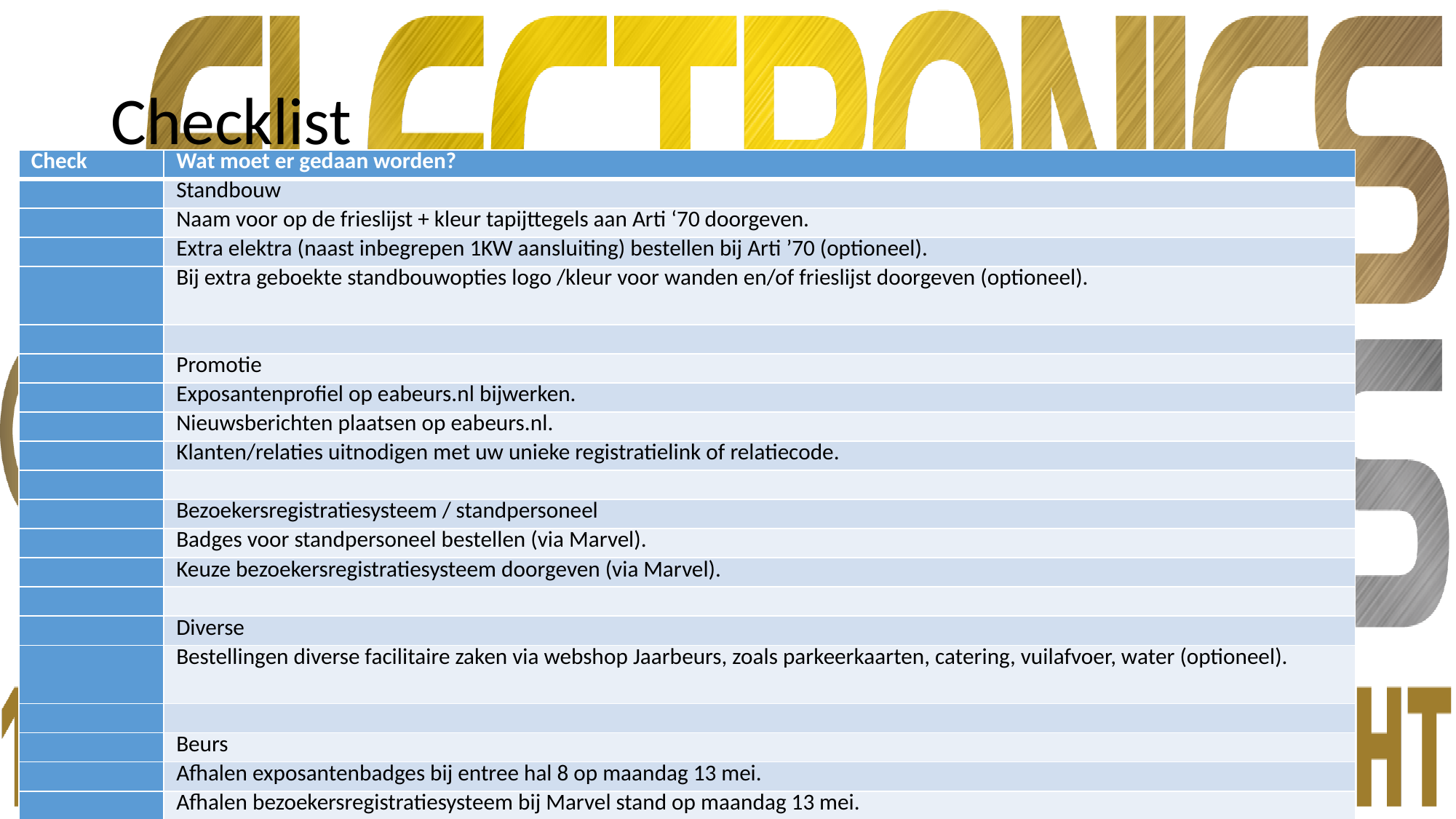

# Checklist
| Check | Wat moet er gedaan worden? |
| --- | --- |
|  | Standbouw |
|  | Naam voor op de frieslijst + kleur tapijttegels aan Arti ‘70 doorgeven. |
|  | Extra elektra (naast inbegrepen 1KW aansluiting) bestellen bij Arti ’70 (optioneel). |
|  | Bij extra geboekte standbouwopties logo /kleur voor wanden en/of frieslijst doorgeven (optioneel). |
|  |  |
|  | Promotie |
|  | Exposantenprofiel op eabeurs.nl bijwerken. |
|  | Nieuwsberichten plaatsen op eabeurs.nl. |
|  | Klanten/relaties uitnodigen met uw unieke registratielink of relatiecode. |
|  |  |
|  | Bezoekersregistratiesysteem / standpersoneel |
|  | Badges voor standpersoneel bestellen (via Marvel). |
|  | Keuze bezoekersregistratiesysteem doorgeven (via Marvel). |
|  |  |
|  | Diverse |
|  | Bestellingen diverse facilitaire zaken via webshop Jaarbeurs, zoals parkeerkaarten, catering, vuilafvoer, water (optioneel). |
|  |  |
|  | Beurs |
|  | Afhalen exposantenbadges bij entree hal 8 op maandag 13 mei. |
|  | Afhalen bezoekersregistratiesysteem bij Marvel stand op maandag 13 mei. |